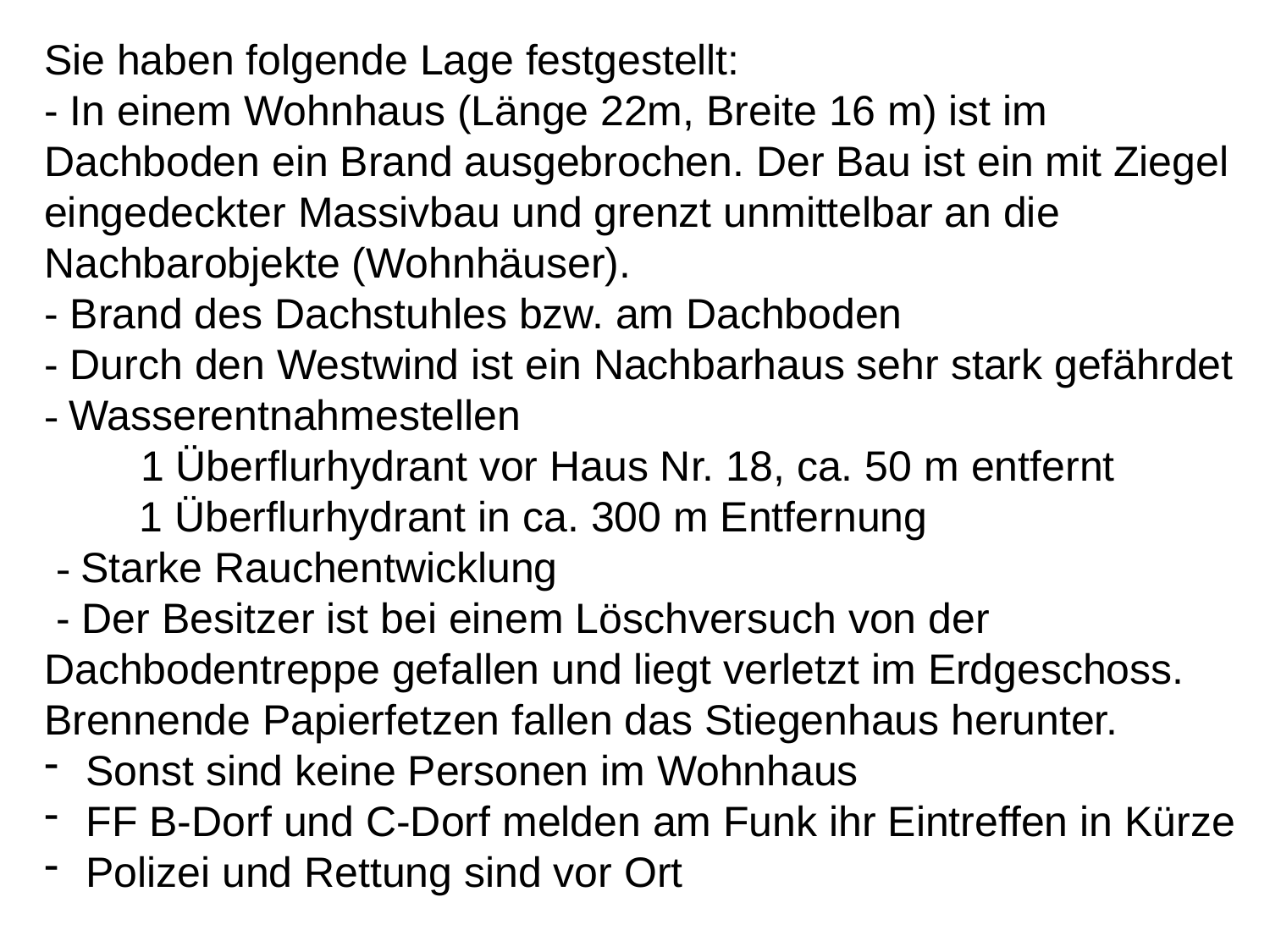

Sie haben folgende Lage festgestellt:
- In einem Wohnhaus (Länge 22m, Breite 16 m) ist im Dachboden ein Brand ausgebrochen. Der Bau ist ein mit Ziegel eingedeckter Massivbau und grenzt unmittelbar an die Nachbarobjekte (Wohnhäuser).
- Brand des Dachstuhles bzw. am Dachboden
- Durch den Westwind ist ein Nachbarhaus sehr stark gefährdet
- Wasserentnahmestellen
         1 Überflurhydrant vor Haus Nr. 18, ca. 50 m entfernt
         1 Überflurhydrant in ca. 300 m Entfernung
 - Starke Rauchentwicklung
 - Der Besitzer ist bei einem Löschversuch von der Dachbodentreppe gefallen und liegt verletzt im Erdgeschoss. Brennende Papierfetzen fallen das Stiegenhaus herunter.
 Sonst sind keine Personen im Wohnhaus
 FF B-Dorf und C-Dorf melden am Funk ihr Eintreffen in Kürze
 Polizei und Rettung sind vor Ort
7